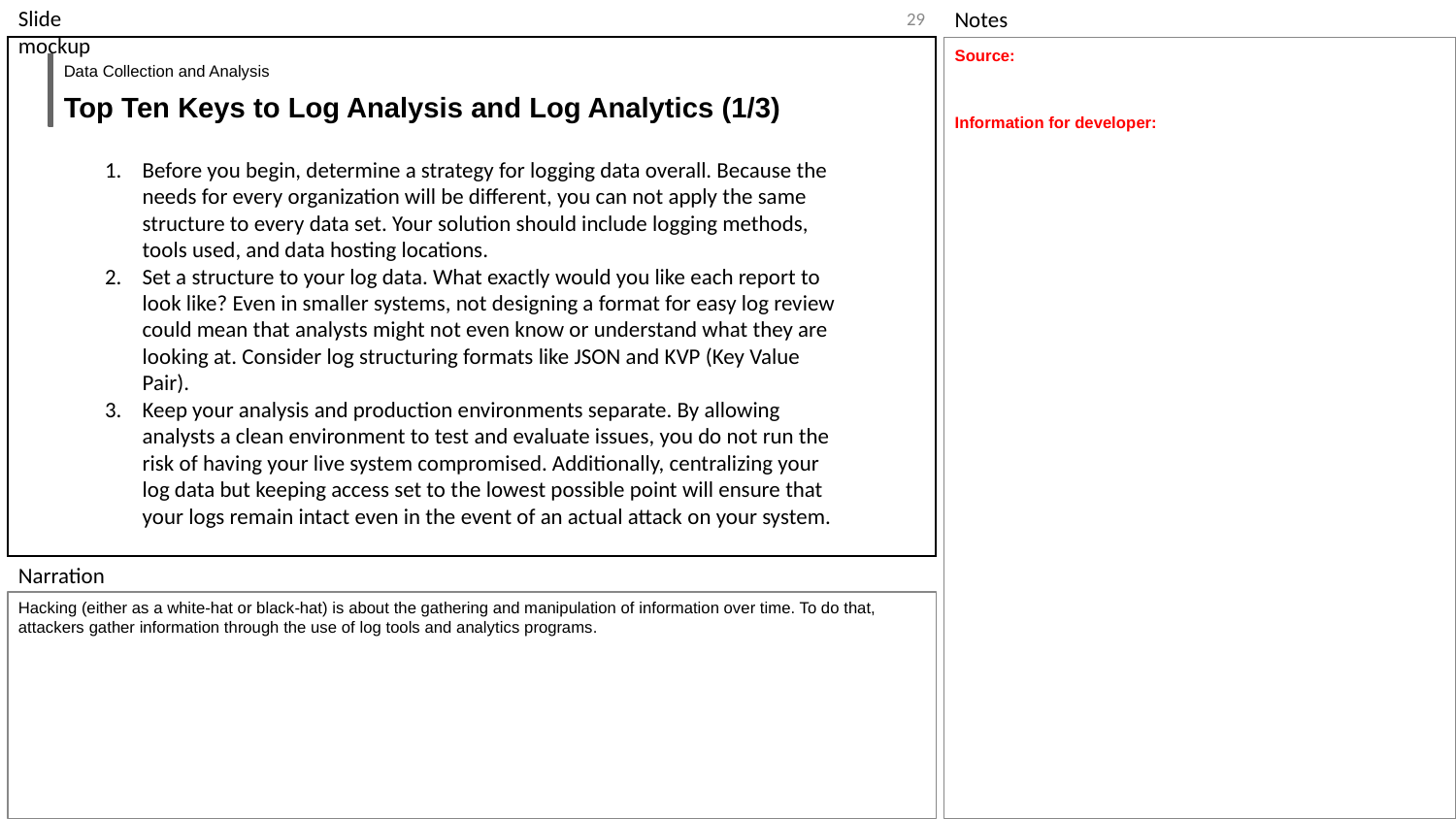

29
Source:

Information for developer:

Data Collection and Analysis

Top Ten Keys to Log Analysis and Log Analytics (1/3)
Before you begin, determine a strategy for logging data overall. Because the needs for every organization will be different, you can not apply the same structure to every data set. Your solution should include logging methods, tools used, and data hosting locations.
Set a structure to your log data. What exactly would you like each report to look like? Even in smaller systems, not designing a format for easy log review could mean that analysts might not even know or understand what they are looking at. Consider log structuring formats like JSON and KVP (Key Value Pair).
Keep your analysis and production environments separate. By allowing analysts a clean environment to test and evaluate issues, you do not run the risk of having your live system compromised. Additionally, centralizing your log data but keeping access set to the lowest possible point will ensure that your logs remain intact even in the event of an actual attack on your system.

Hacking (either as a white-hat or black-hat) is about the gathering and manipulation of information over time. To do that, attackers gather information through the use of log tools and analytics programs.